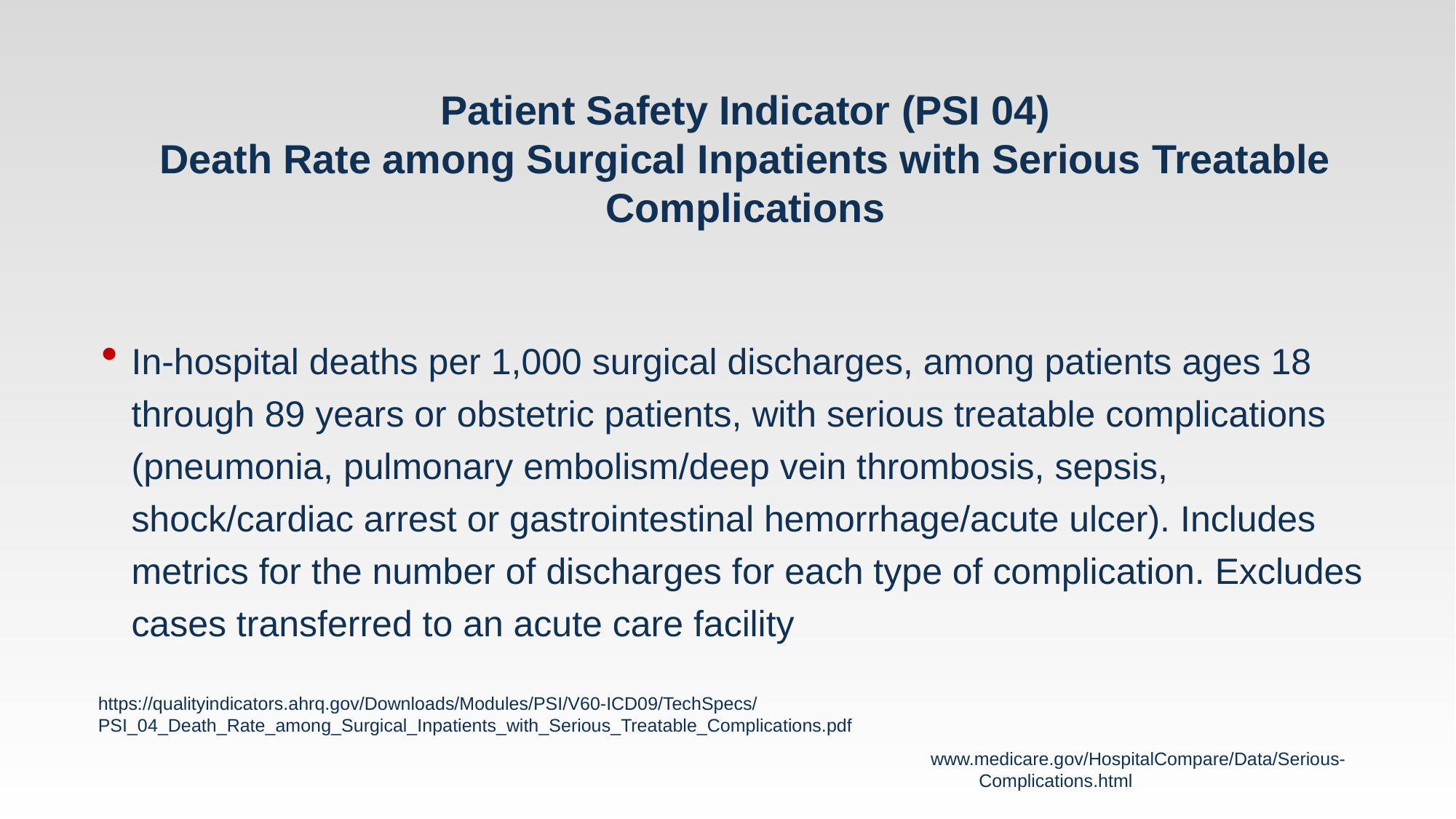

# Patient Safety Indicator (PSI 04) Death Rate among Surgical Inpatients with Serious Treatable Complications

In-hospital deaths per 1,000 surgical discharges, among patients ages 18 through 89 years or obstetric patients, with serious treatable complications (pneumonia, pulmonary embolism/deep vein thrombosis, sepsis, shock/cardiac arrest or gastrointestinal hemorrhage/acute ulcer). Includes metrics for the number of discharges for each type of complication. Excludes cases transferred to an acute care facility
https://qualityindicators.ahrq.gov/Downloads/Modules/PSI/V60-ICD09/TechSpecs/PSI_04_Death_Rate_among_Surgical_Inpatients_with_Serious_Treatable_Complications.pdf
www.medicare.gov/HospitalCompare/Data/Serious-Complications.html